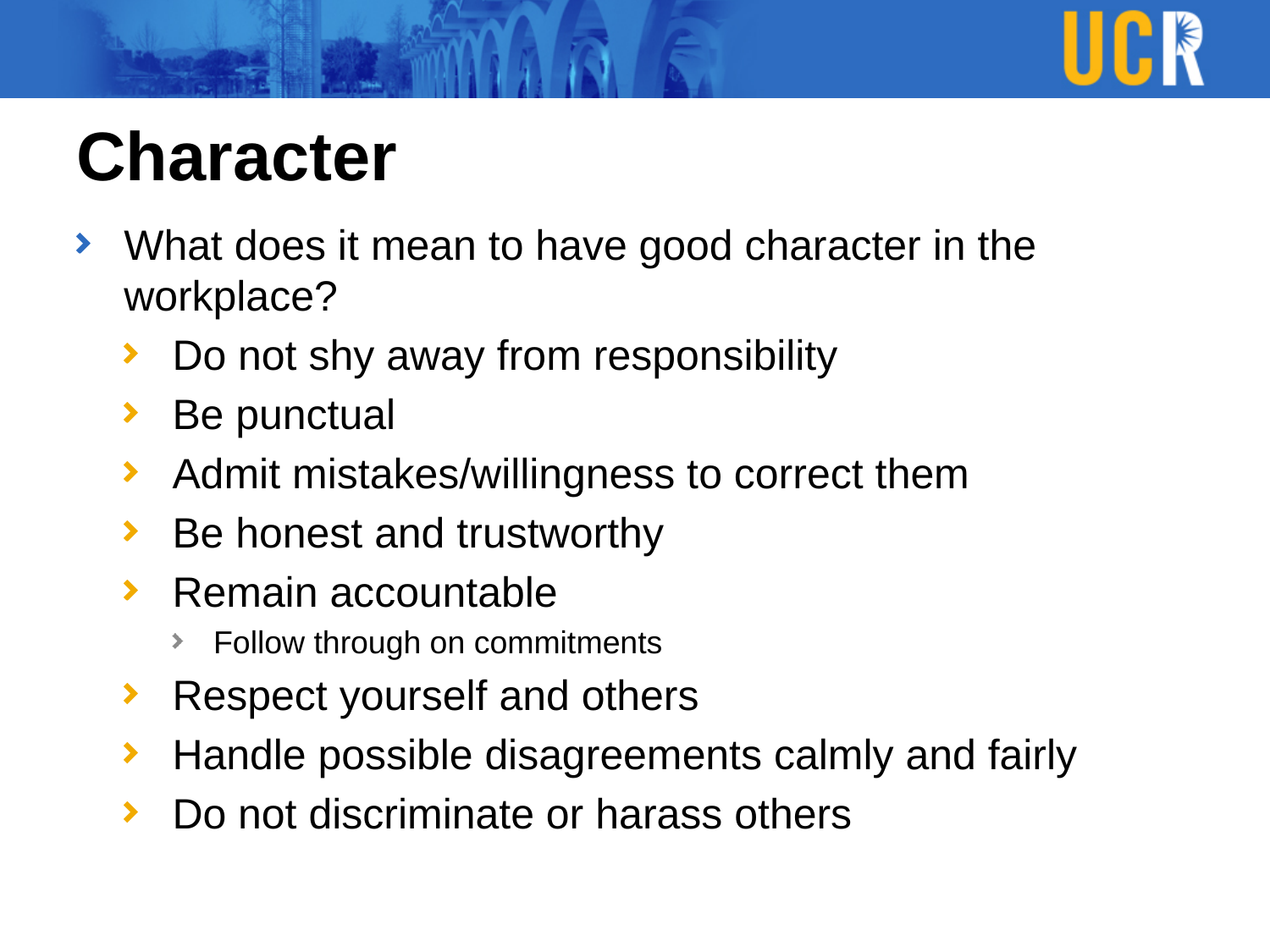

# Character
What does it mean to have good character in the workplace?
Do not shy away from responsibility
Be punctual
Admit mistakes/willingness to correct them
Be honest and trustworthy
Remain accountable
Follow through on commitments
Respect yourself and others
Handle possible disagreements calmly and fairly
Do not discriminate or harass others